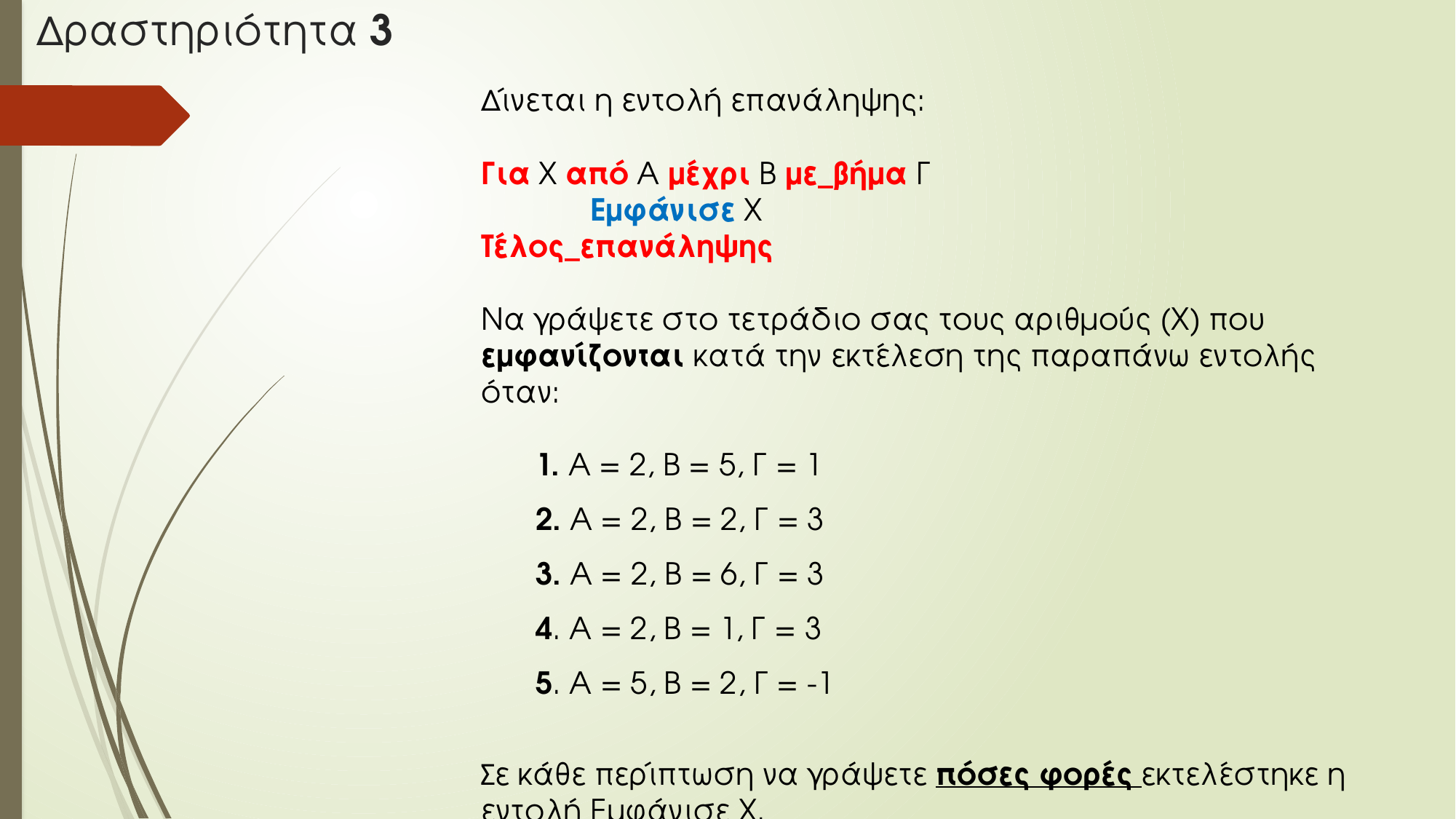

# Δραστηριότητα 3

Δίνεται η εντολή επανάληψης:

Για Χ από Α μέχρι Β με_βήμα Γ
	Εμφάνισε Χ
Τέλος_επανάληψης

Να γράψετε στο τετράδιο σας τους αριθμούς (Χ) που
εμφανίζονται κατά την εκτέλεση της παραπάνω εντολής όταν:

1. Α = 2, Β = 5, Γ = 1
2. Α = 2, Β = 2, Γ = 3
3. Α = 2, Β = 6, Γ = 3
4. Α = 2, Β = 1, Γ = 3
5. Α = 5, Β = 2, Γ = -1

Σε κάθε περίπτωση να γράψετε πόσες φορές εκτελέστηκε η
εντολή Εμφάνισε Χ.